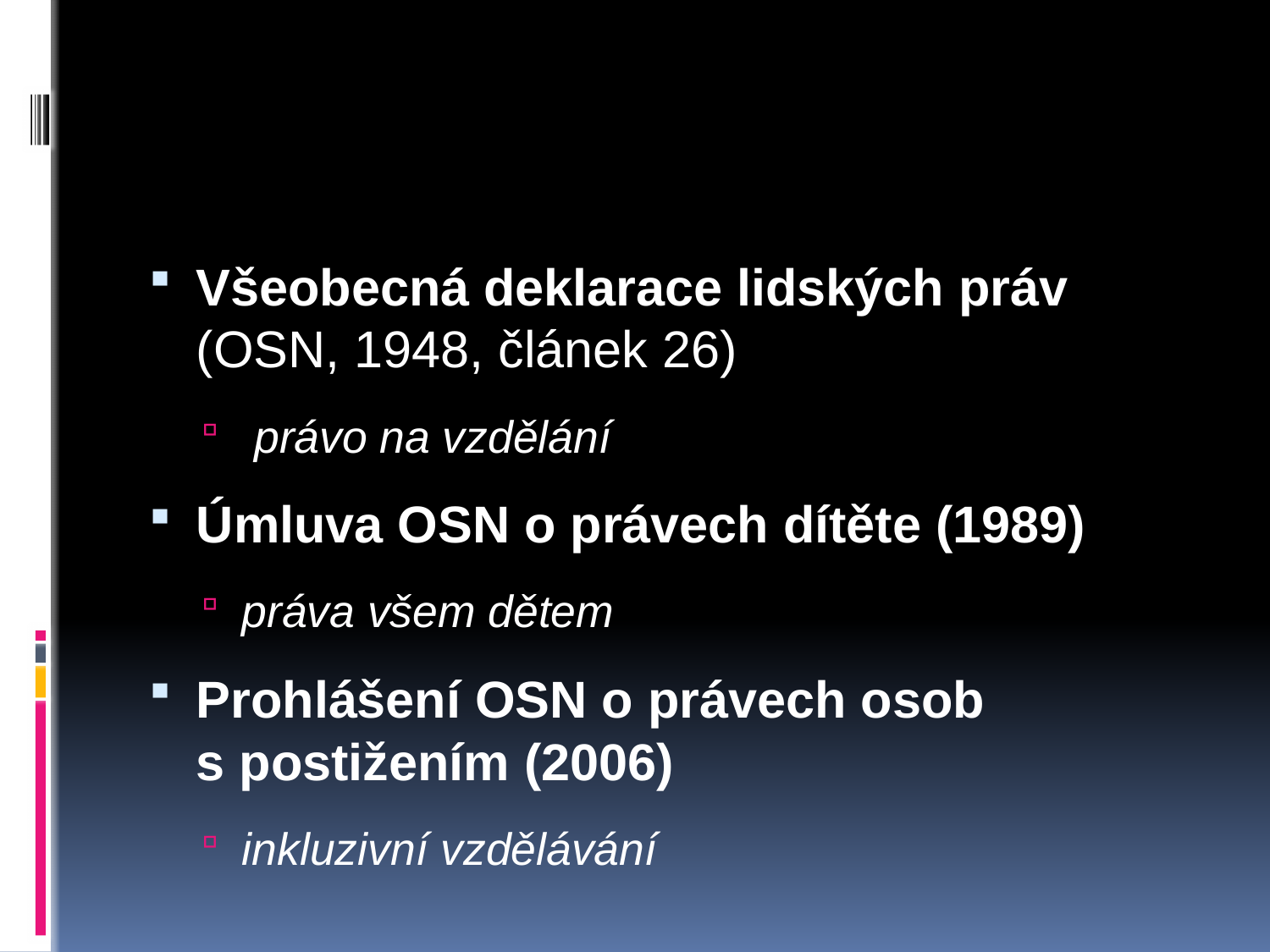

#
Všeobecná deklarace lidských práv (OSN, 1948, článek 26)
 právo na vzdělání
Úmluva OSN o právech dítěte (1989)
práva všem dětem
Prohlášení OSN o právech osob s postižením (2006)
inkluzivní vzdělávání